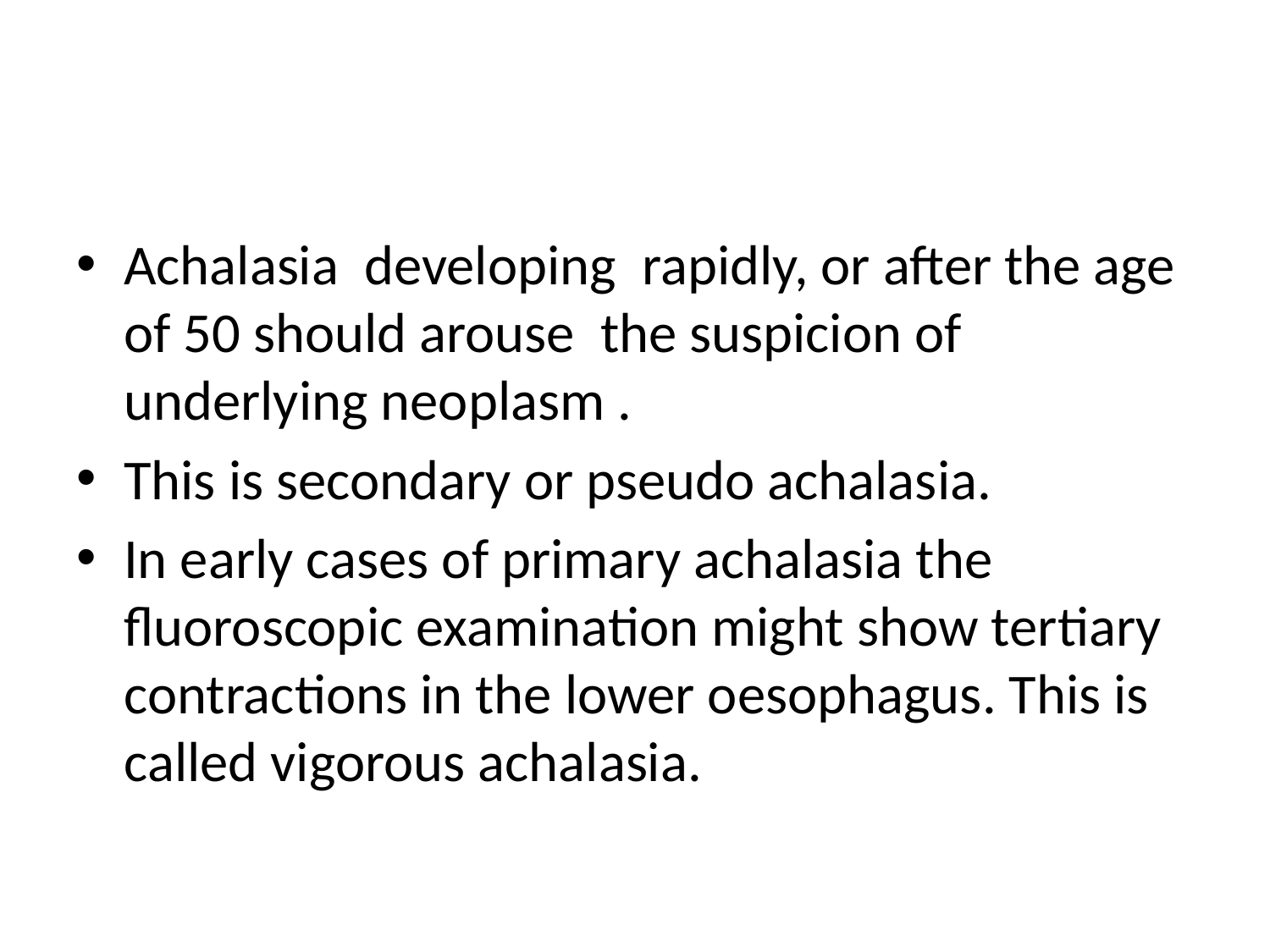

#
Achalasia  developing  rapidly, or after the age of 50 should arouse  the suspicion of  underlying neoplasm .
This is secondary or pseudo achalasia.
In early cases of primary achalasia the fluoroscopic examination might show tertiary contractions in the lower oesophagus. This is called vigorous achalasia.